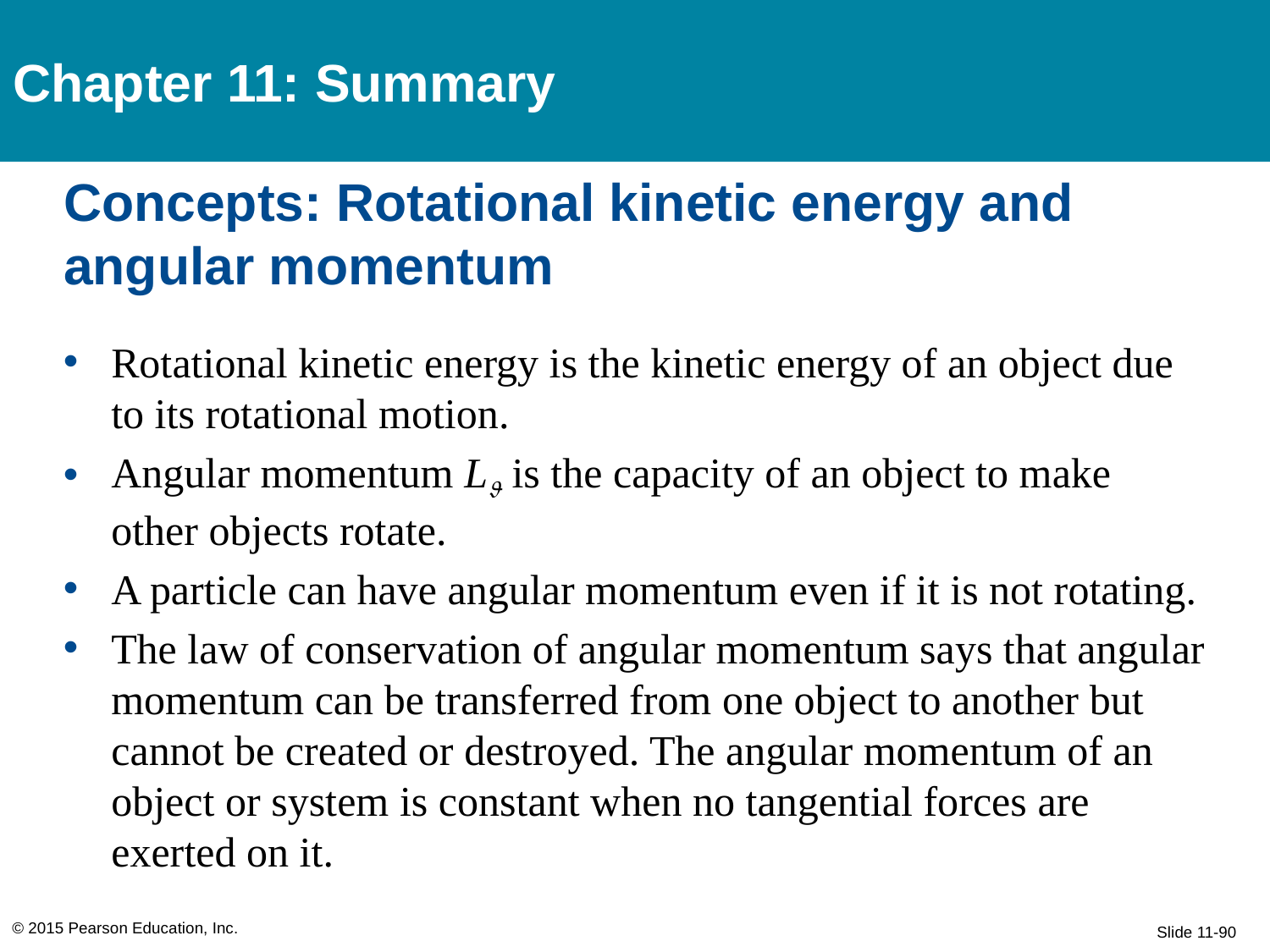

Chapter 11: Summary
# Concepts: Rotational kinetic energy and angular momentum
Rotational kinetic energy is the kinetic energy of an object due to its rotational motion.
Angular momentum Lϑ is the capacity of an object to make other objects rotate.
A particle can have angular momentum even if it is not rotating.
The law of conservation of angular momentum says that angular momentum can be transferred from one object to another but cannot be created or destroyed. The angular momentum of an object or system is constant when no tangential forces are exerted on it.
© 2015 Pearson Education, Inc.